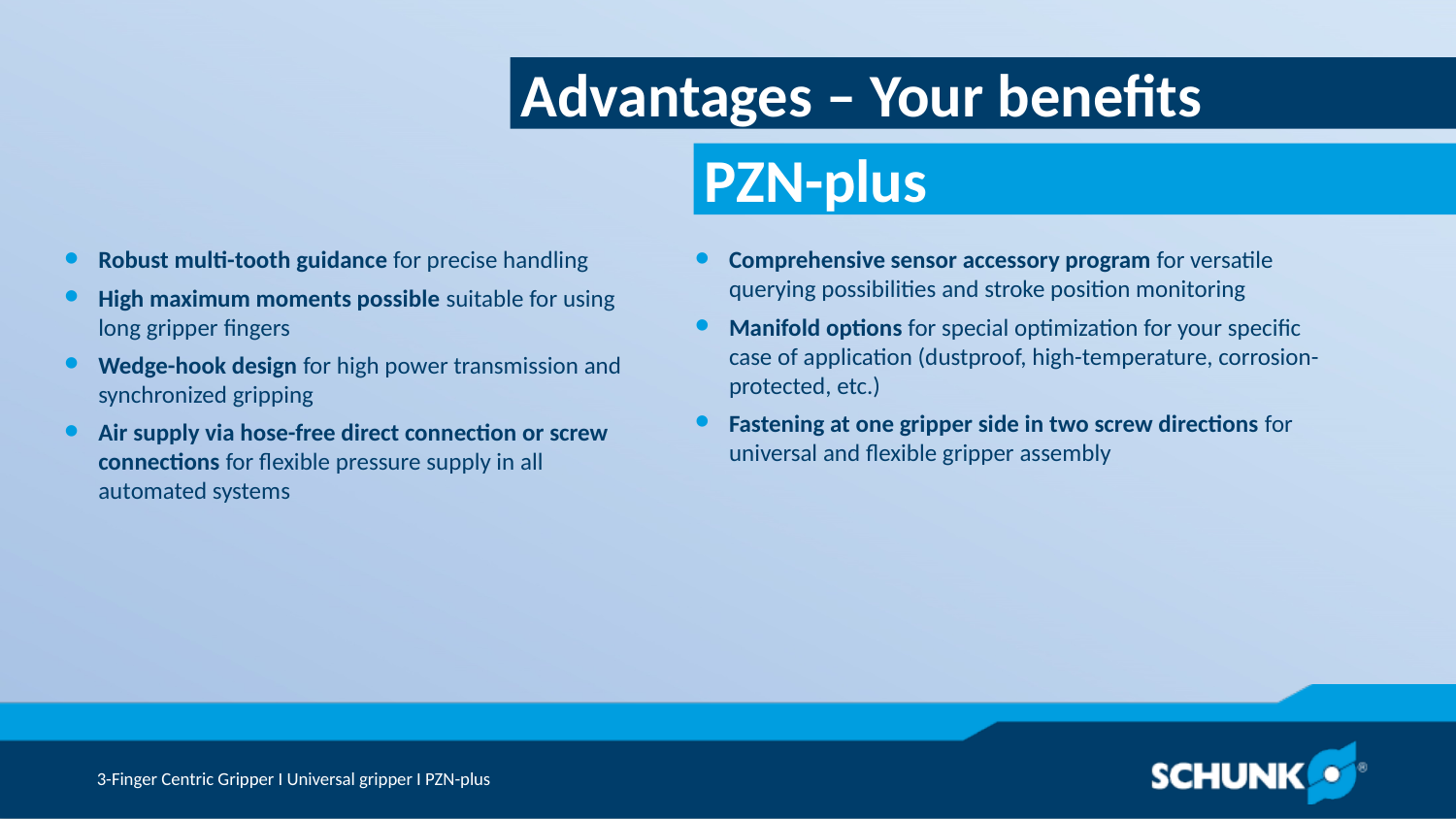

Advantages – Your benefits
Robust multi-tooth guidance for precise handling
High maximum moments possible suitable for using long gripper fingers
Wedge-hook design for high power transmission and synchronized gripping
Air supply via hose-free direct connection or screw connections for flexible pressure supply in all automated systems
Comprehensive sensor accessory program for versatile querying possibilities and stroke position monitoring
Manifold options for special optimization for your specific case of application (dustproof, high-temperature, corrosion-protected, etc.)
Fastening at one gripper side in two screw directions for universal and flexible gripper assembly